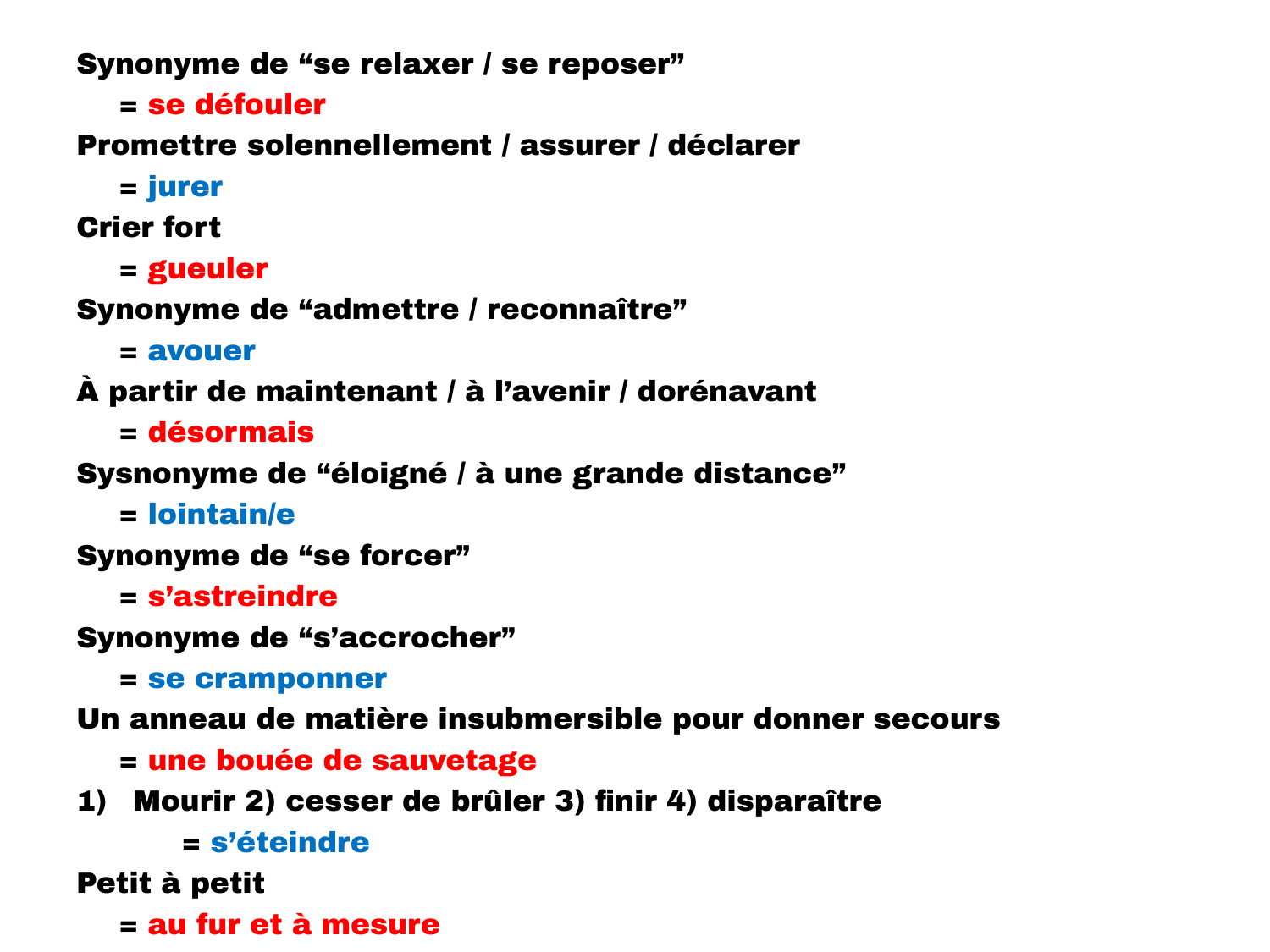

#
Synonyme de “se relaxer / se reposer”
		= se défouler
Promettre solennellement / assurer / déclarer
		= jurer
Crier fort
		= gueuler
Synonyme de “admettre / reconnaître”
		= avouer
À partir de maintenant / à l’avenir / dorénavant
		= désormais
Sysnonyme de “éloigné / à une grande distance”
		= lointain/e
Synonyme de “se forcer”
		= s’astreindre
Synonyme de “s’accrocher”
		= se cramponner
Un anneau de matière insubmersible pour donner secours
		= une bouée de sauvetage
Mourir 2) cesser de brûler 3) finir 4) disparaître
	= s’éteindre
Petit à petit
		= au fur et à mesure